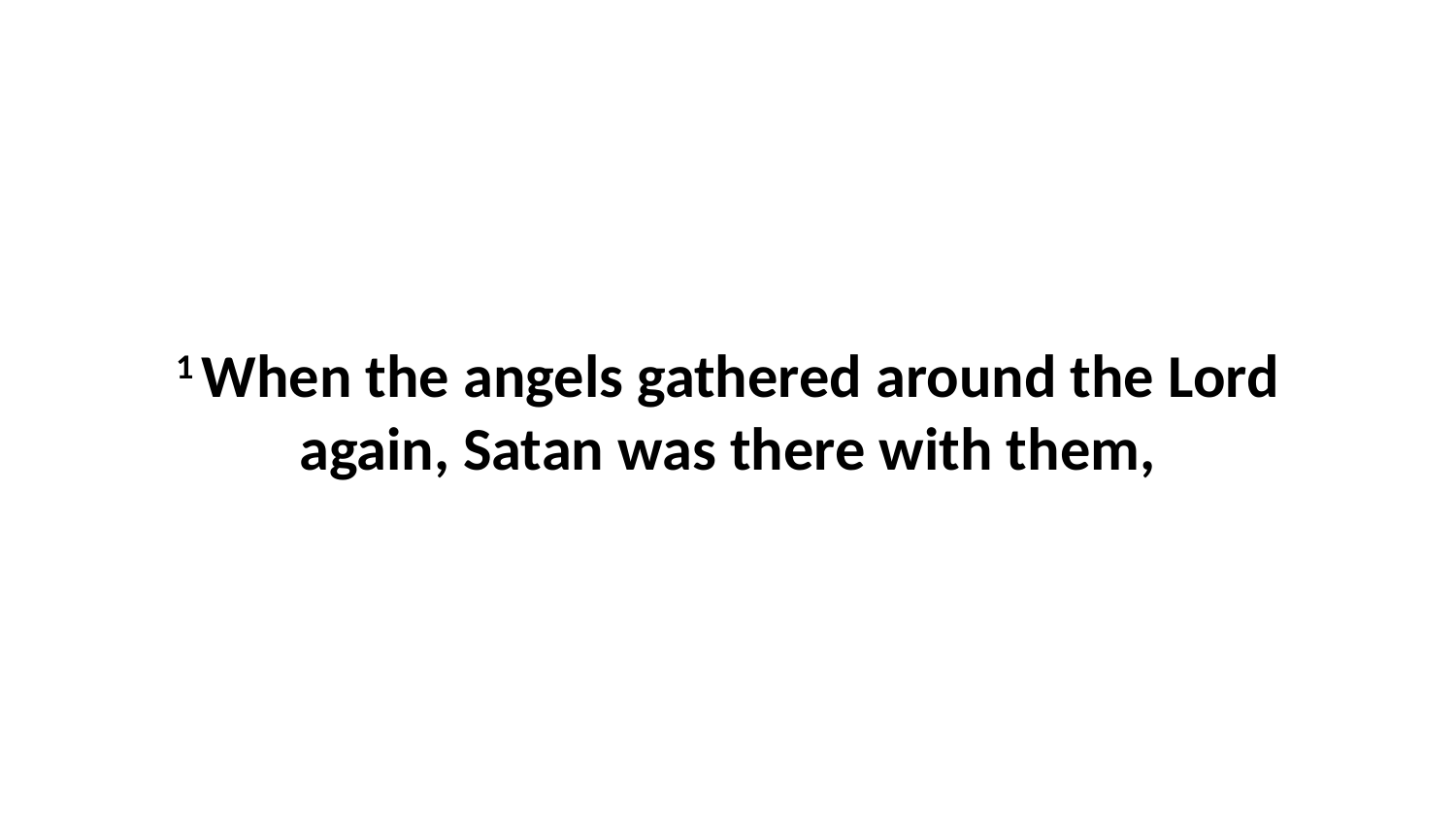

1 When the angels gathered around the Lord again, Satan was there with them,